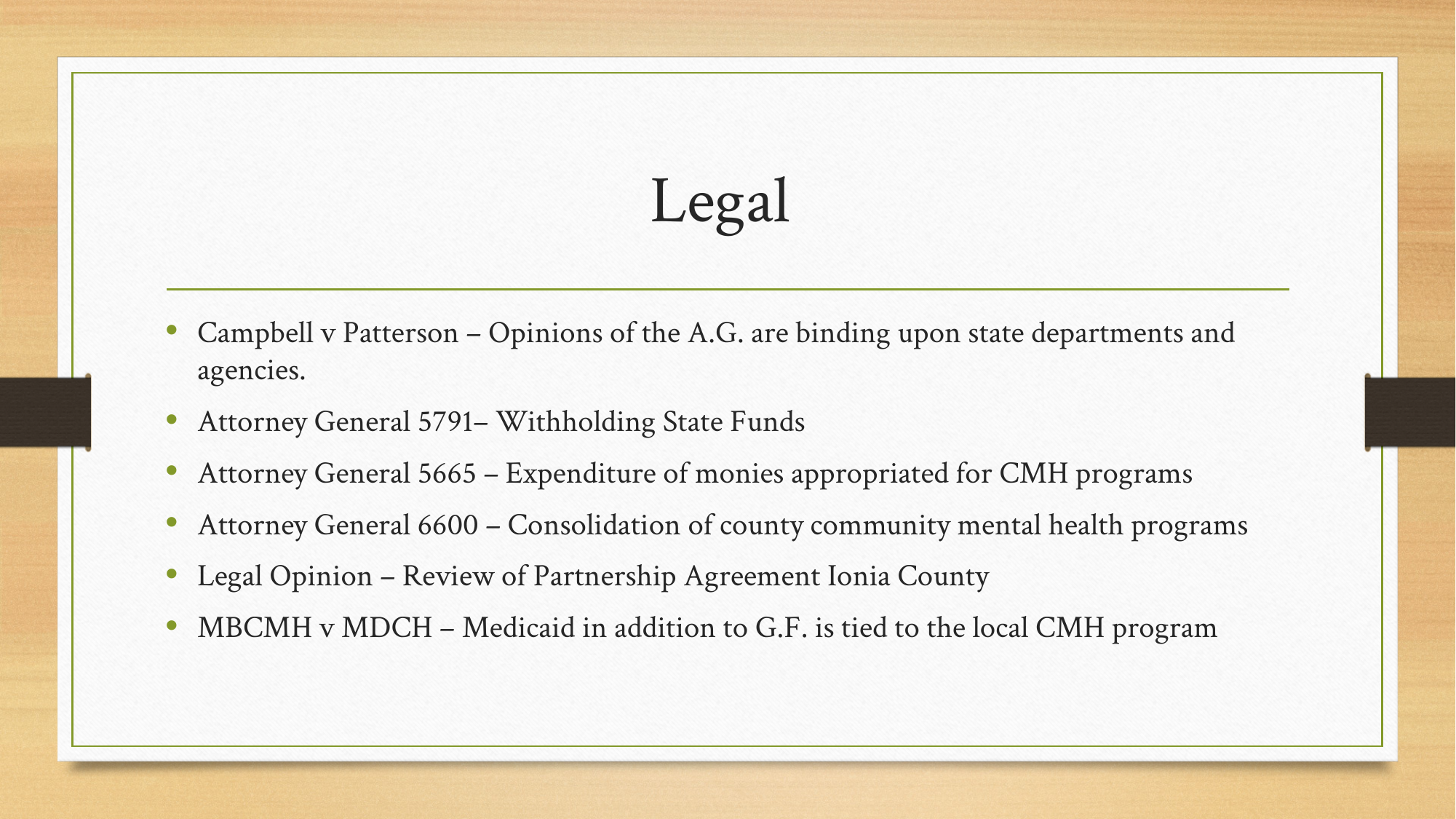

# Legal
Campbell v Patterson – Opinions of the A.G. are binding upon state departments and agencies.
Attorney General 5791– Withholding State Funds
Attorney General 5665 – Expenditure of monies appropriated for CMH programs
Attorney General 6600 – Consolidation of county community mental health programs
Legal Opinion – Review of Partnership Agreement Ionia County
MBCMH v MDCH – Medicaid in addition to G.F. is tied to the local CMH program